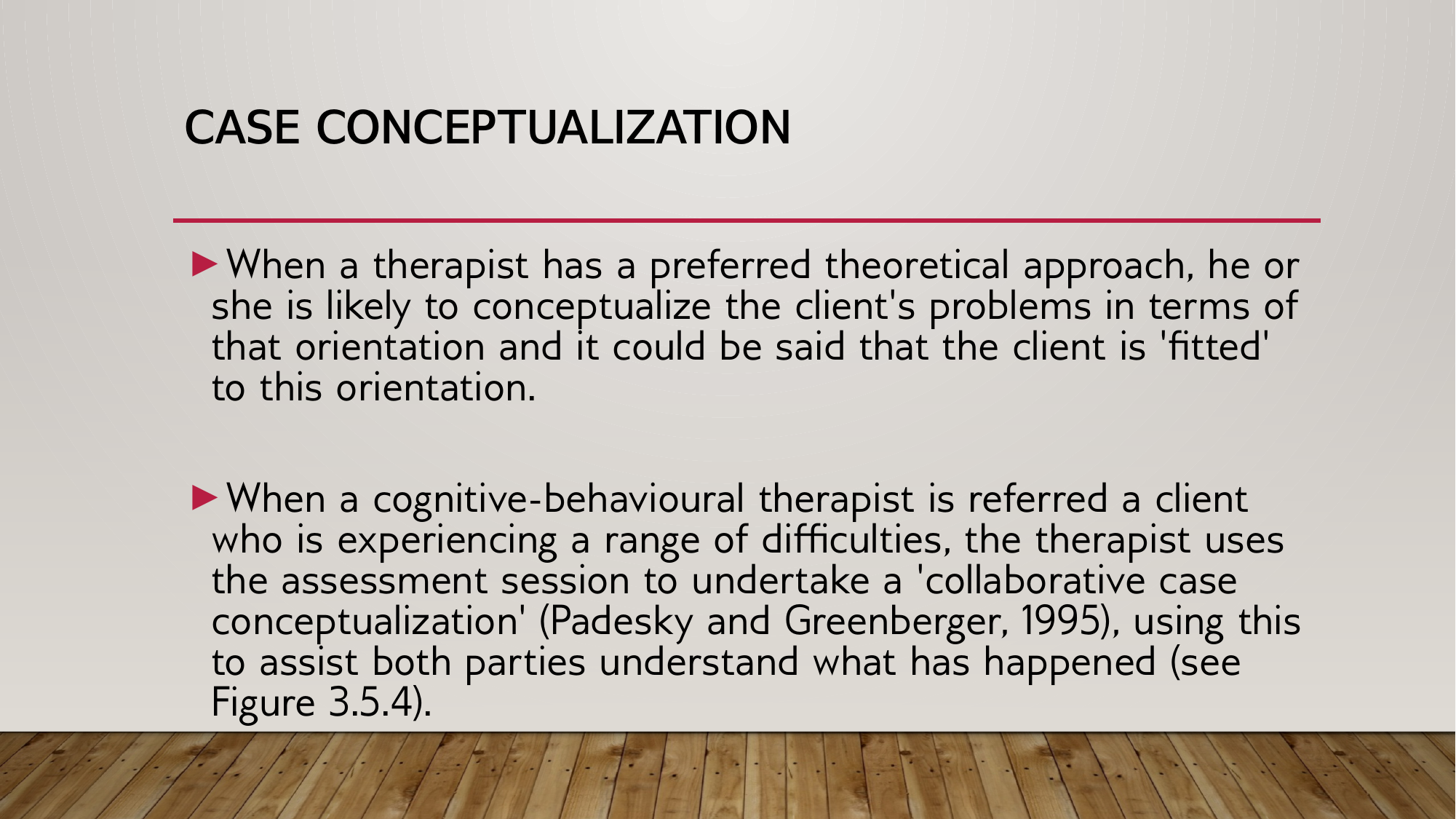

# Case conceptualization
When a therapist has a preferred theoretical approach, he or she is likely to conceptualize the client's problems in terms of that orientation and it could be said that the client is 'fitted' to this orientation.

When a cognitive-behavioural therapist is referred a client who is experiencing a range of difficulties, the therapist uses the assessment session to undertake a 'collaborative case conceptualization' (Padesky and Greenberger, 1995), using this to assist both parties understand what has happened (see Figure 3.5.4).